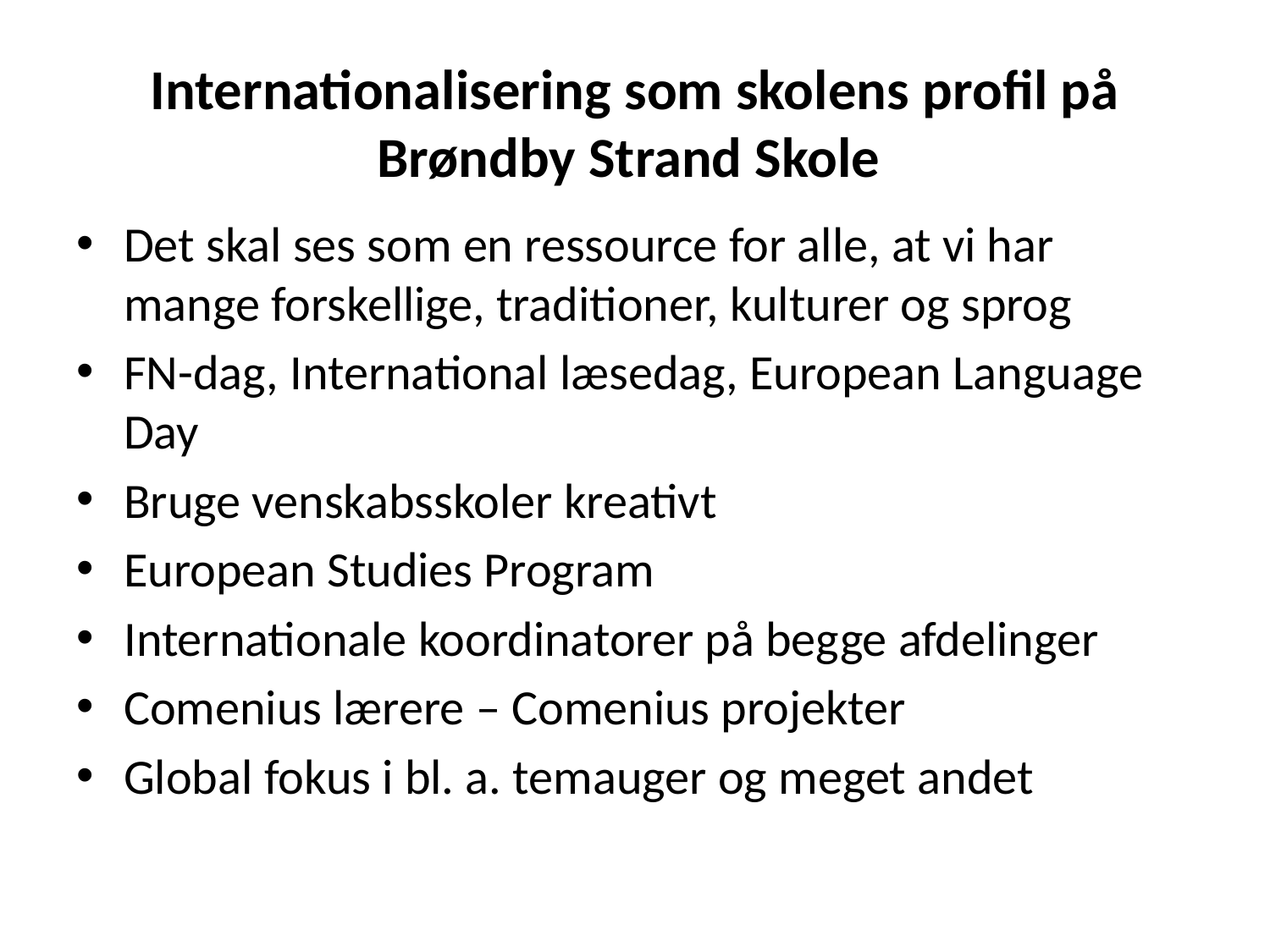

# Internationalisering som skolens profil på Brøndby Strand Skole
Det skal ses som en ressource for alle, at vi har mange forskellige, traditioner, kulturer og sprog
FN-dag, International læsedag, European Language Day
Bruge venskabsskoler kreativt
European Studies Program
Internationale koordinatorer på begge afdelinger
Comenius lærere – Comenius projekter
Global fokus i bl. a. temauger og meget andet